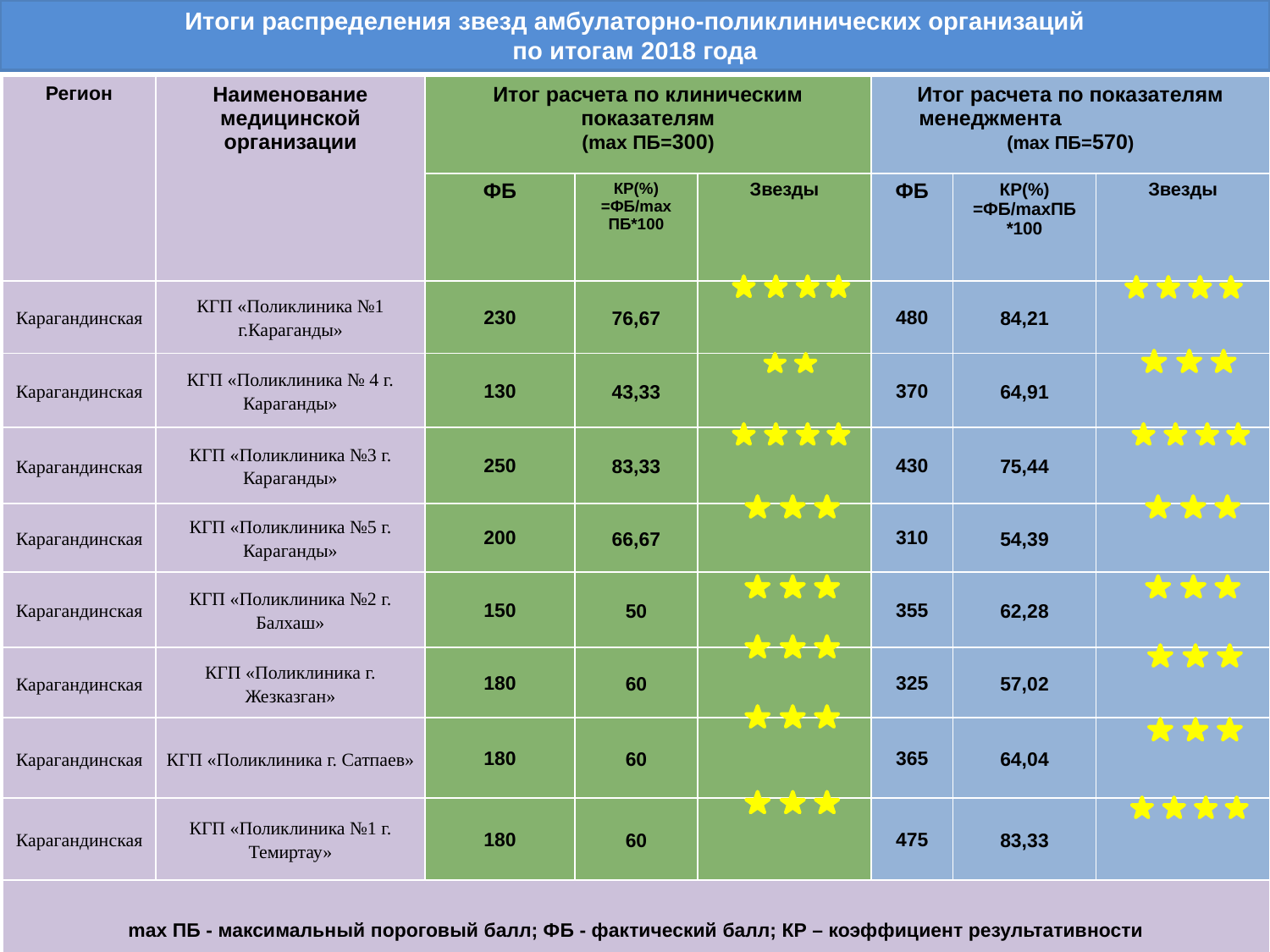

# Итоги распределения звезд амбулаторно-поликлинических организаций по итогам 2018 года
| Регион | Наименование медицинской организации | Итог расчета по клиническим показателям (mах ПБ=300) |  |  | Итог расчета по показателям менеджмента (mах ПБ=570) |  |  |
| --- | --- | --- | --- | --- | --- | --- | --- |
|  |  | ФБ | КР(%) =ФБ/mах ПБ\*100 | Звезды | ФБ | КР(%) =ФБ/mахПБ \*100 | Звезды |
| Карагандинская | КГП «Поликлиника №1 г.Караганды» | 230 | 76,67 |  | 480 | 84,21 |  |
| Карагандинская | КГП «Поликлиника № 4 г. Караганды» | 130 | 43,33 |  | 370 | 64,91 |  |
| Карагандинская | КГП «Поликлиника №3 г. Караганды» | 250 | 83,33 |  | 430 | 75,44 |  |
| Карагандинская | КГП «Поликлиника №5 г. Караганды» | 200 | 66,67 |  | 310 | 54,39 |  |
| Карагандинская | КГП «Поликлиника №2 г. Балхаш» | 150 | 50 |  | 355 | 62,28 |  |
| Карагандинская | КГП «Поликлиника г. Жезказган» | 180 | 60 |  | 325 | 57,02 |  |
| Карагандинская | КГП «Поликлиника г. Сатпаев» | 180 | 60 |  | 365 | 64,04 |  |
| Карагандинская | КГП «Поликлиника №1 г. Темиртау» | 180 | 60 |  | 475 | 83,33 |  |
| mах ПБ - максимальный пороговый балл; ФБ - фактический балл; КР – коэффициент результативности |  |  |  |  |  |  |  |